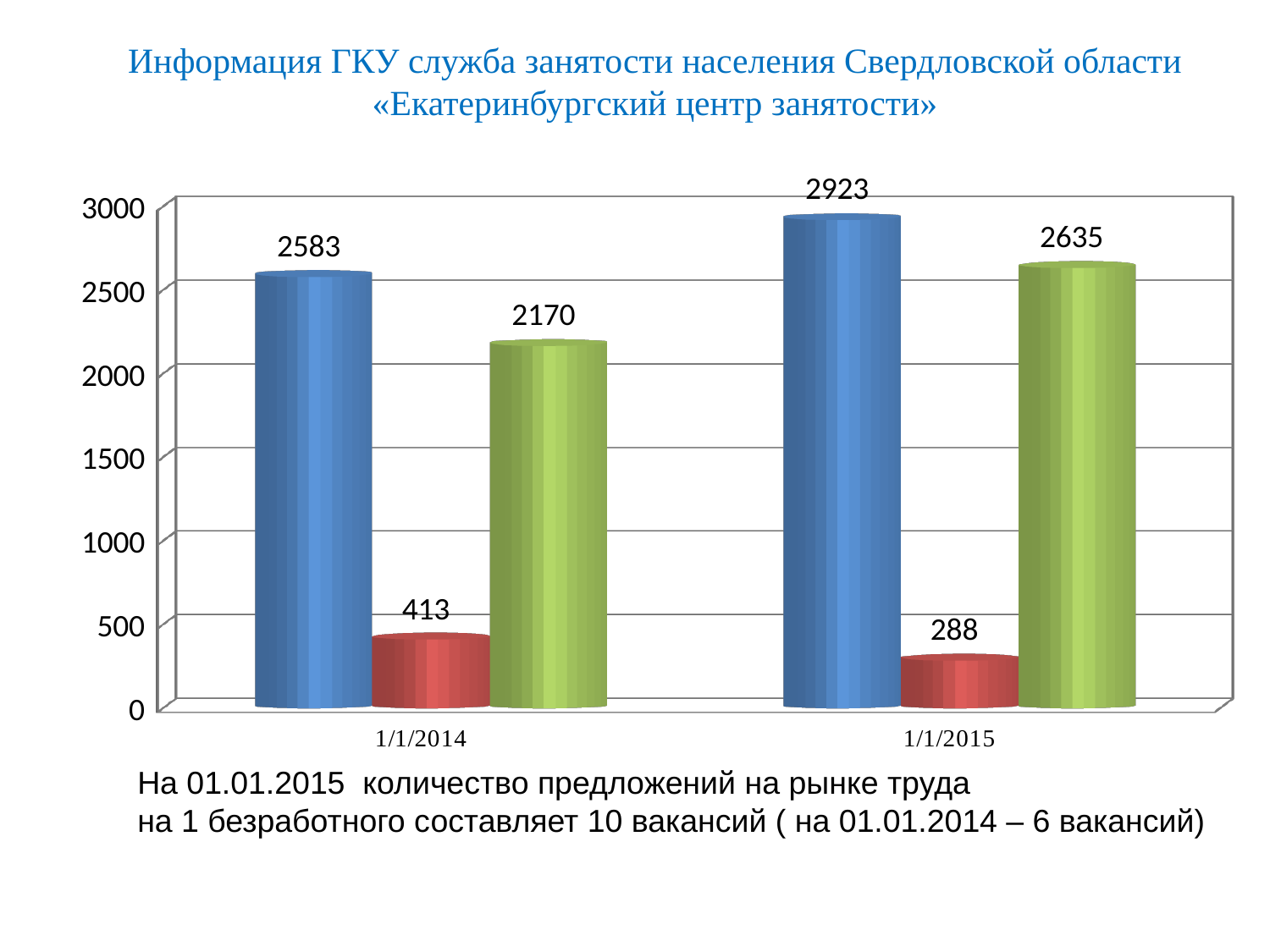

# Информация ГКУ служба занятости населения Свердловской области «Екатеринбургский центр занятости»

[unsupported chart]

На 01.01.2015  количество предложений на рынке труда
на 1 безработного составляет 10 вакансий ( на 01.01.2014 – 6 вакансий)